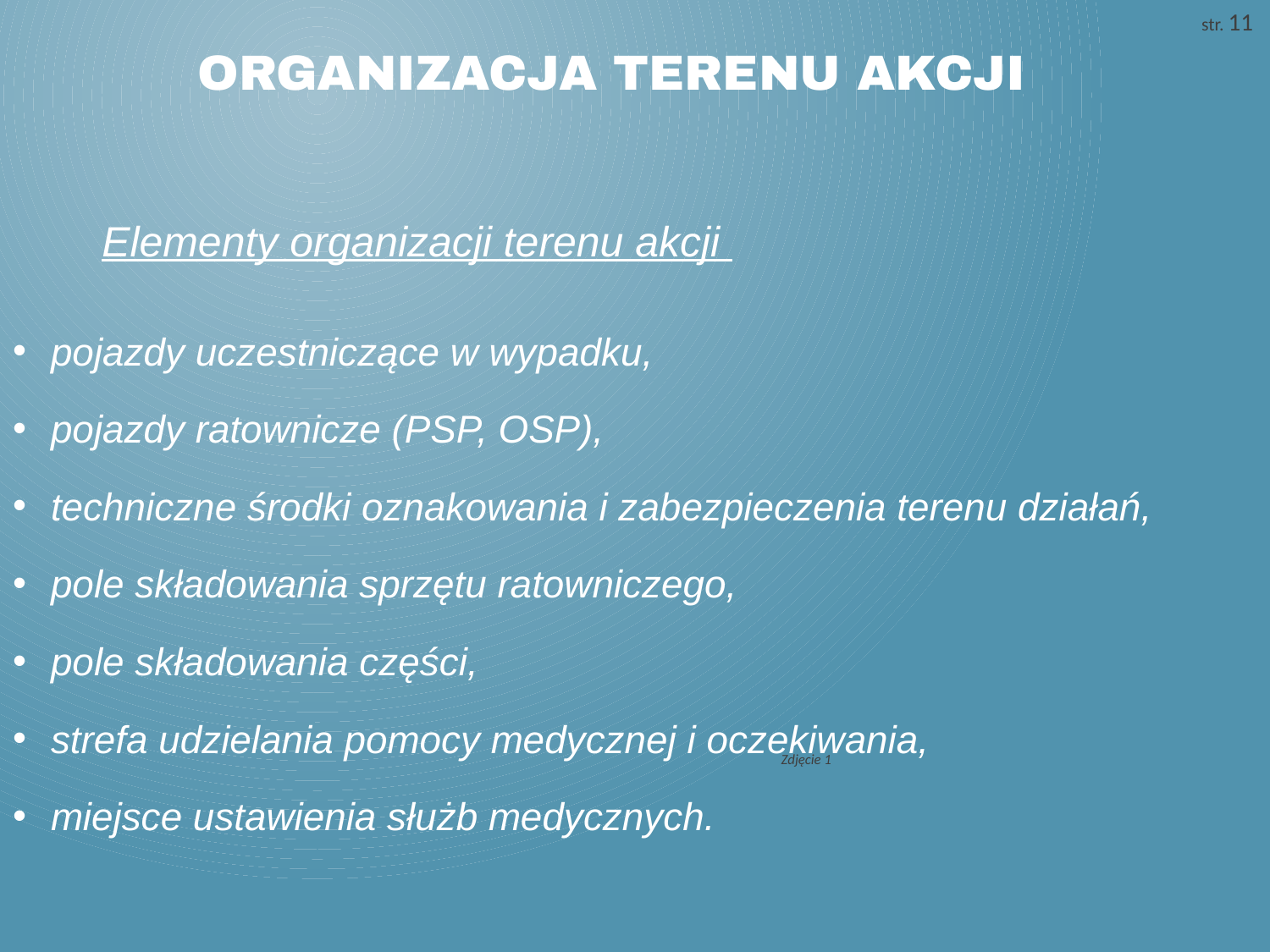

str. 11
# Organizacja terenu akcji
Elementy organizacji terenu akcji

pojazdy uczestniczące w wypadku,
pojazdy ratownicze (PSP, OSP),
techniczne środki oznakowania i zabezpieczenia terenu działań,
pole składowania sprzętu ratowniczego,
pole składowania części,
strefa udzielania pomocy medycznej i oczekiwania,
miejsce ustawienia służb medycznych.

Zdjęcie 1